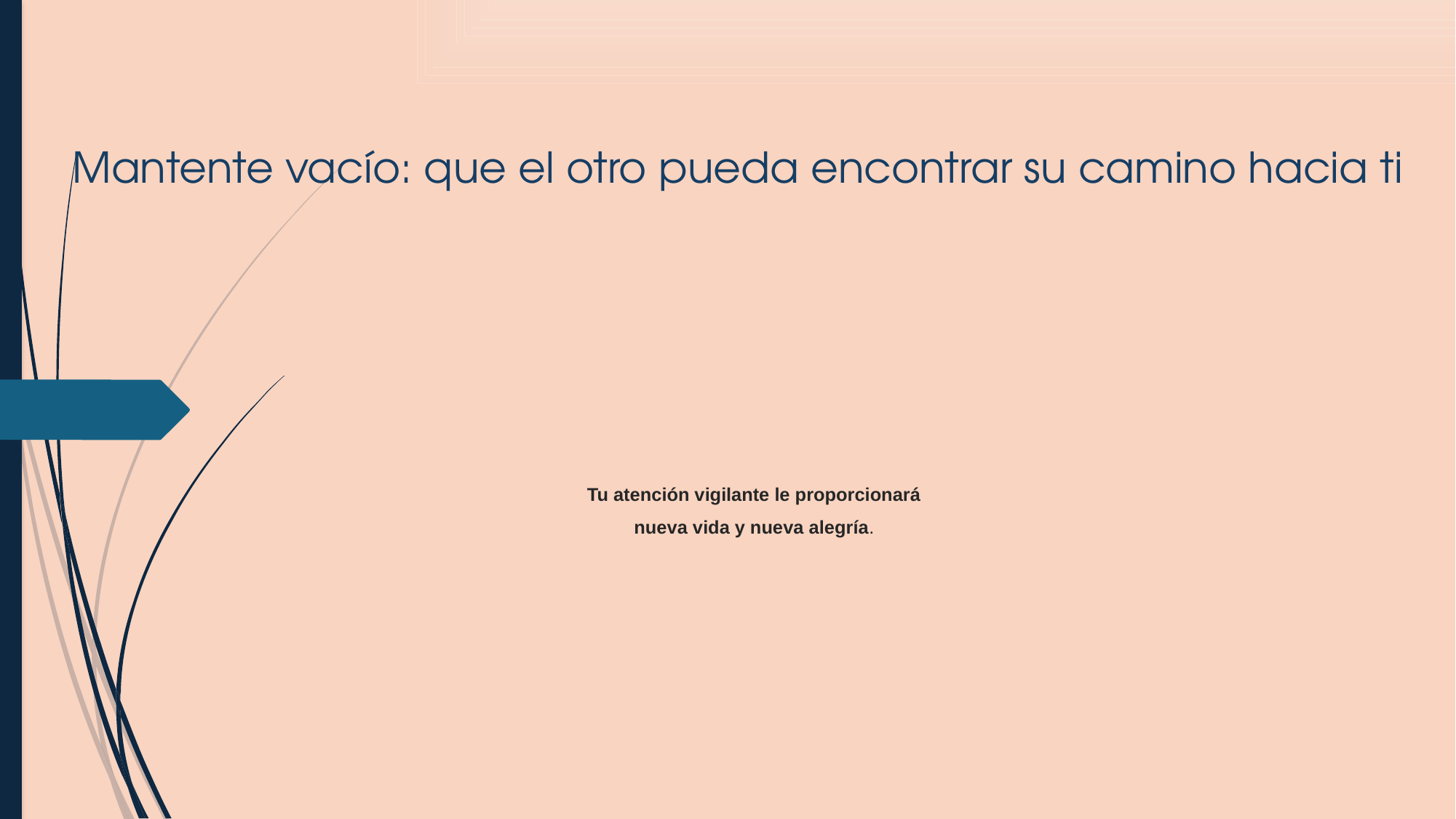

Mantente vacío: que el otro pueda encontrar su camino hacia ti
# Tu atención vigilante le proporcionará nueva vida y nueva alegría.